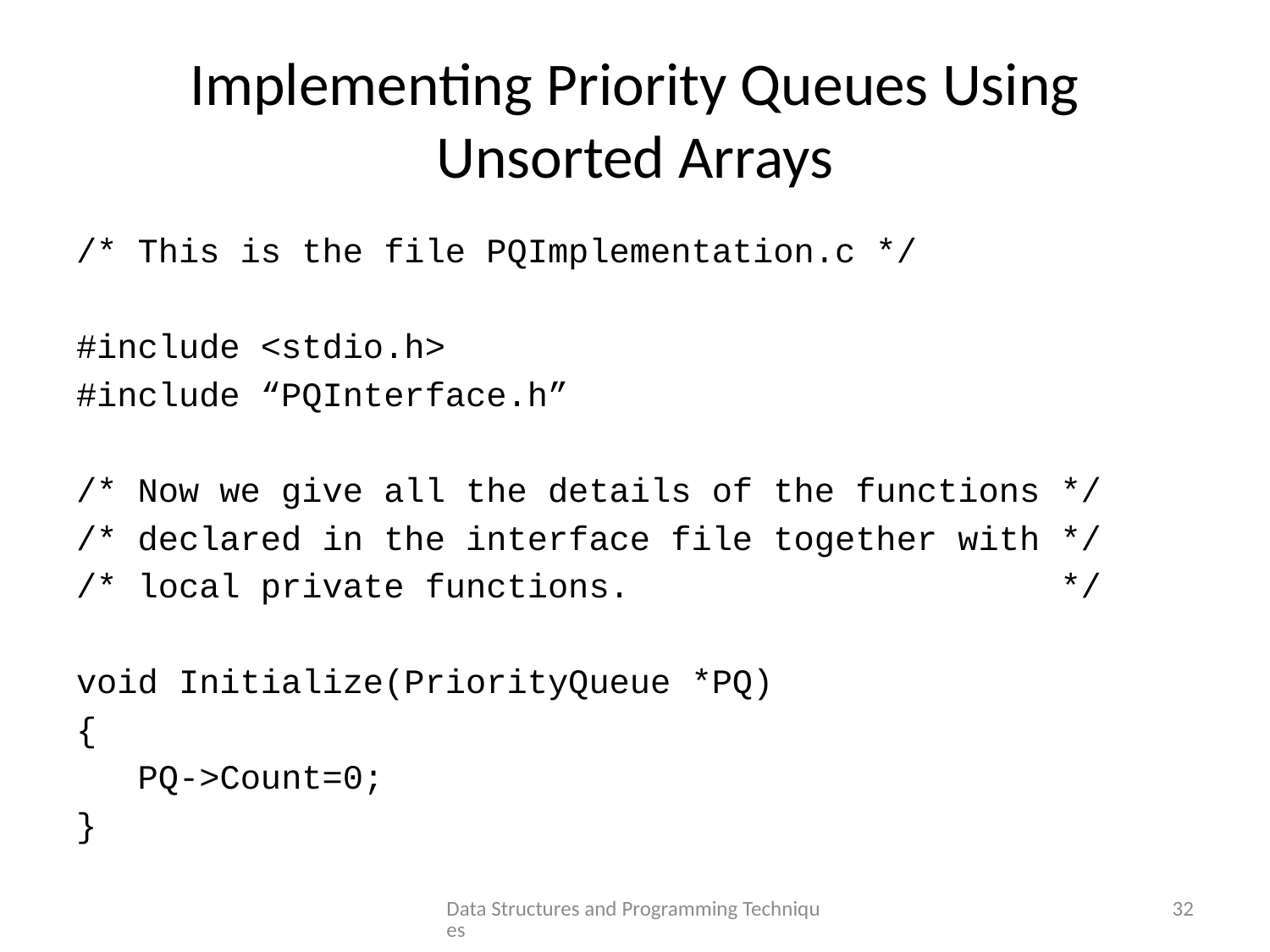

# Implementing Priority Queues Using Unsorted Arrays
/* This is the file PQImplementation.c */

#include <stdio.h>
#include “PQInterface.h”

/* Now we give all the details of the functions */
/* declared in the interface file together with */
/* local private functions.                     */

void Initialize(PriorityQueue *PQ)
{
   PQ->Count=0;
}

Data Structures and Programming Techniques
32